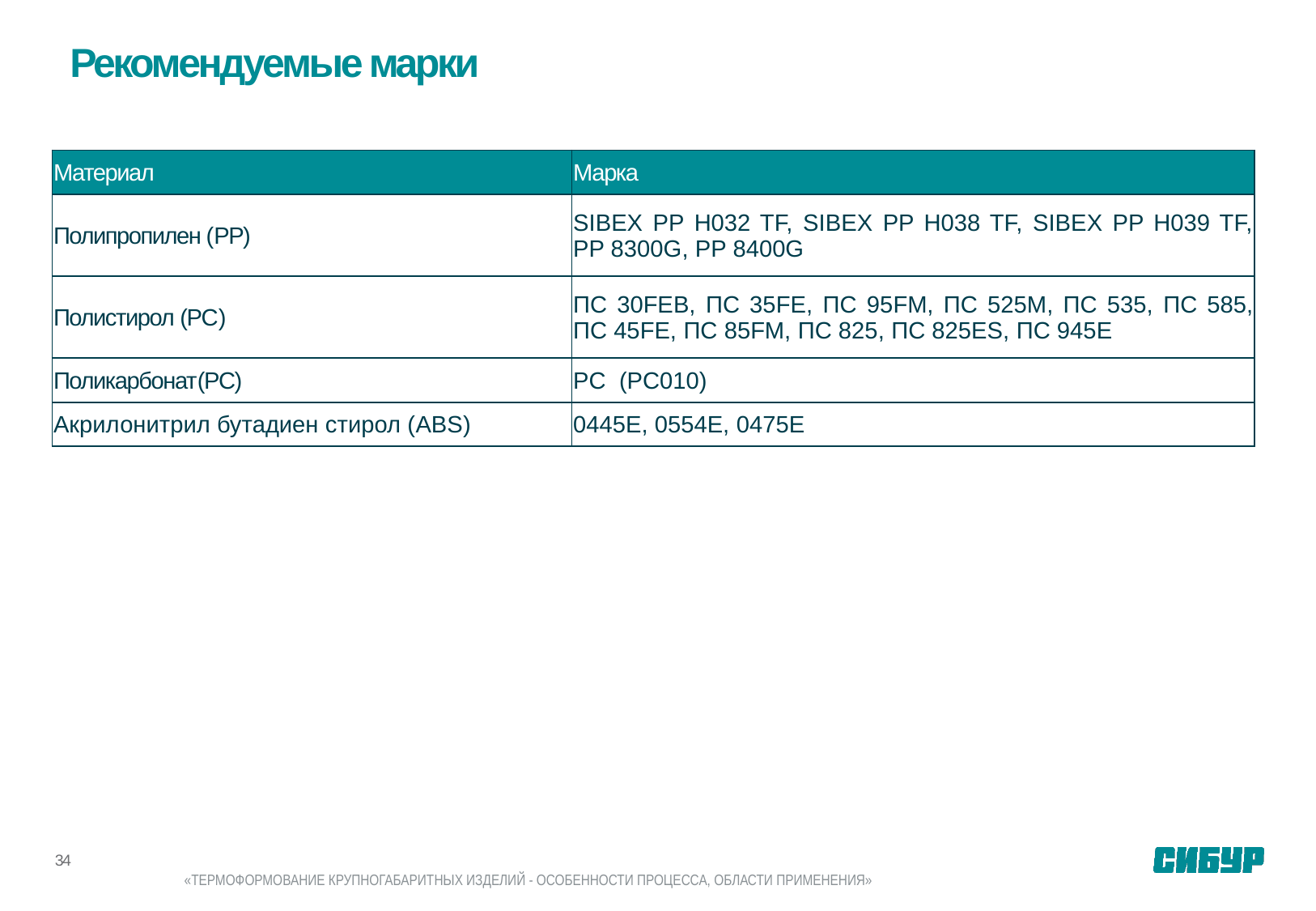

Рекомендуемые марки
| Материал | Марка |
| --- | --- |
| Полипропилен (PP) | SIBEX PP H032 TF, SIBEX PP H038 TF, SIBEX PP H039 TF, PP 8300G, PP 8400G |
| Полистирол (PC) | ПС 30FEB, ПС 35FE, ПС 95FM, ПС 525М, ПС 535, ПС 585, ПС 45FE, ПС 85FM, ПС 825, ПС 825ES, ПС 945E |
| Поликарбонат(PC) | PC (PC010) |
| Акрилонитрил бутадиен стирол (ABS) | 0445E, 0554E, 0475E |
34
«ТЕРМОФОРМОВАНИЕ КРУПНОГАБАРИТНЫХ ИЗДЕЛИЙ - ОСОБЕННОСТИ ПРОЦЕССА, ОБЛАСТИ ПРИМЕНЕНИЯ»